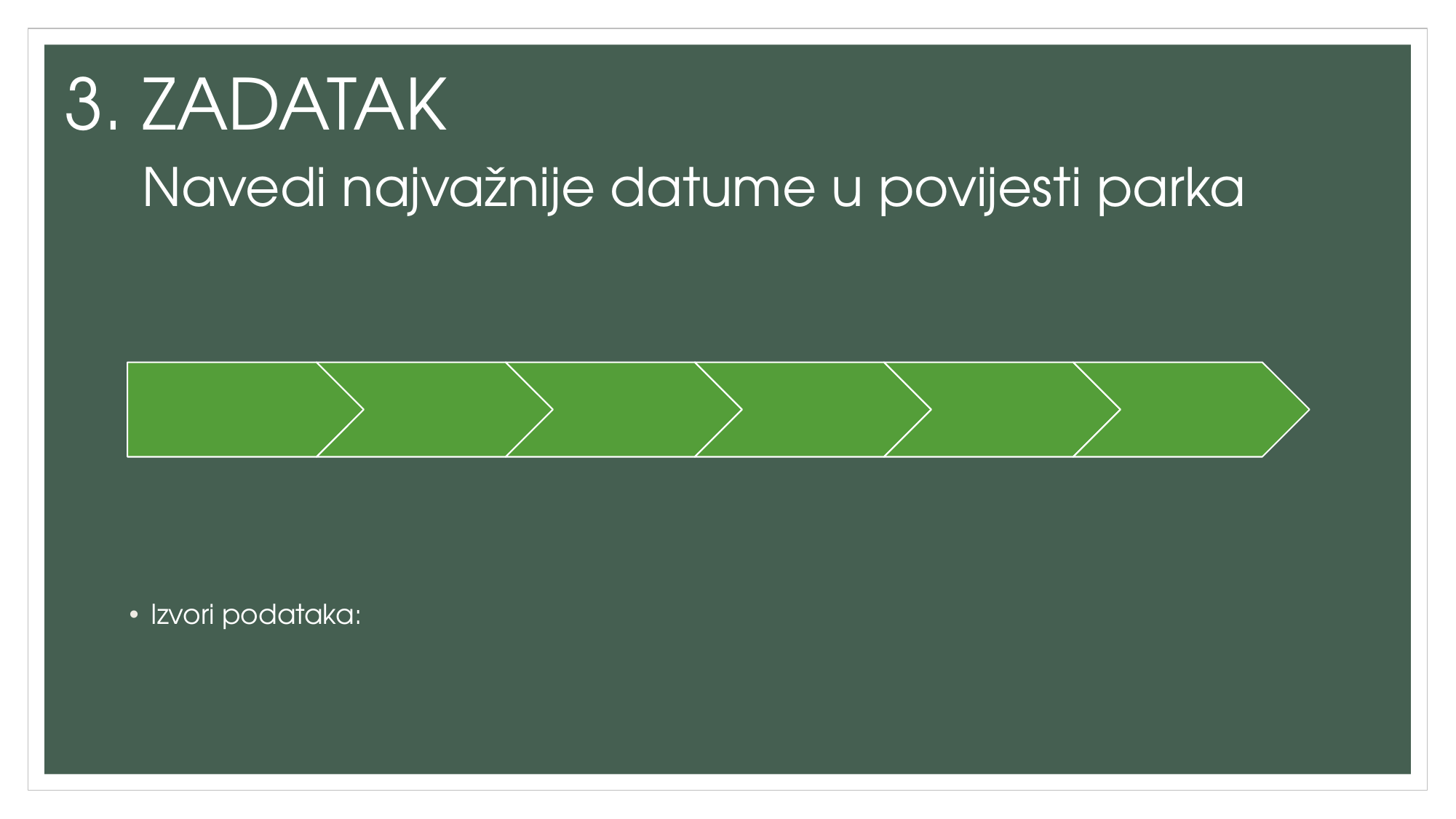

# 3. ZADATAK Navedi najvažnije datume u povijesti parka

Izvori podataka: